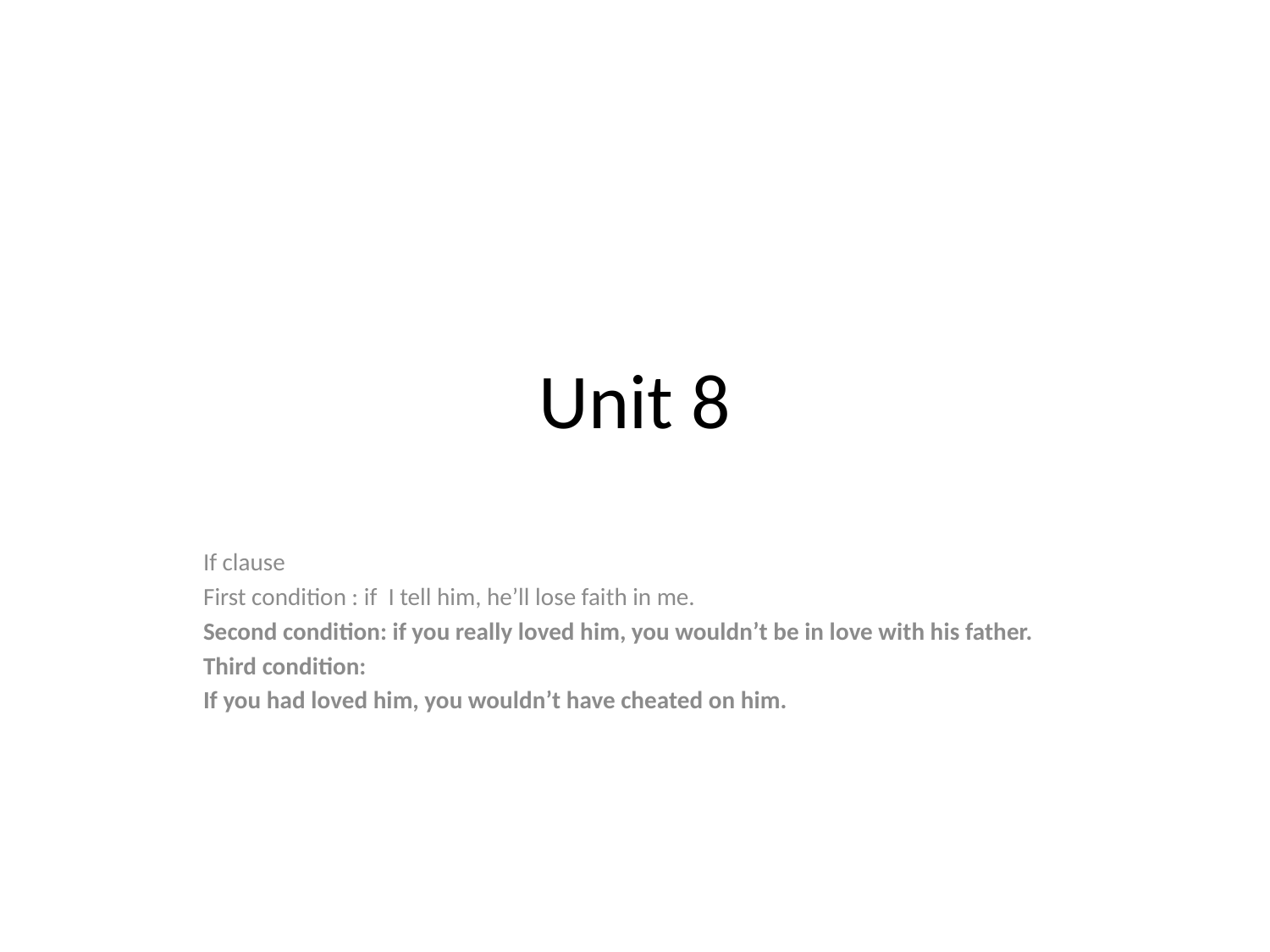

# Unit 8
If clause
First condition : if  I tell him, he’ll lose faith in me.
Second condition: if you really loved him, you wouldn’t be in love with his father.
Third condition:
If you had loved him, you wouldn’t have cheated on him.